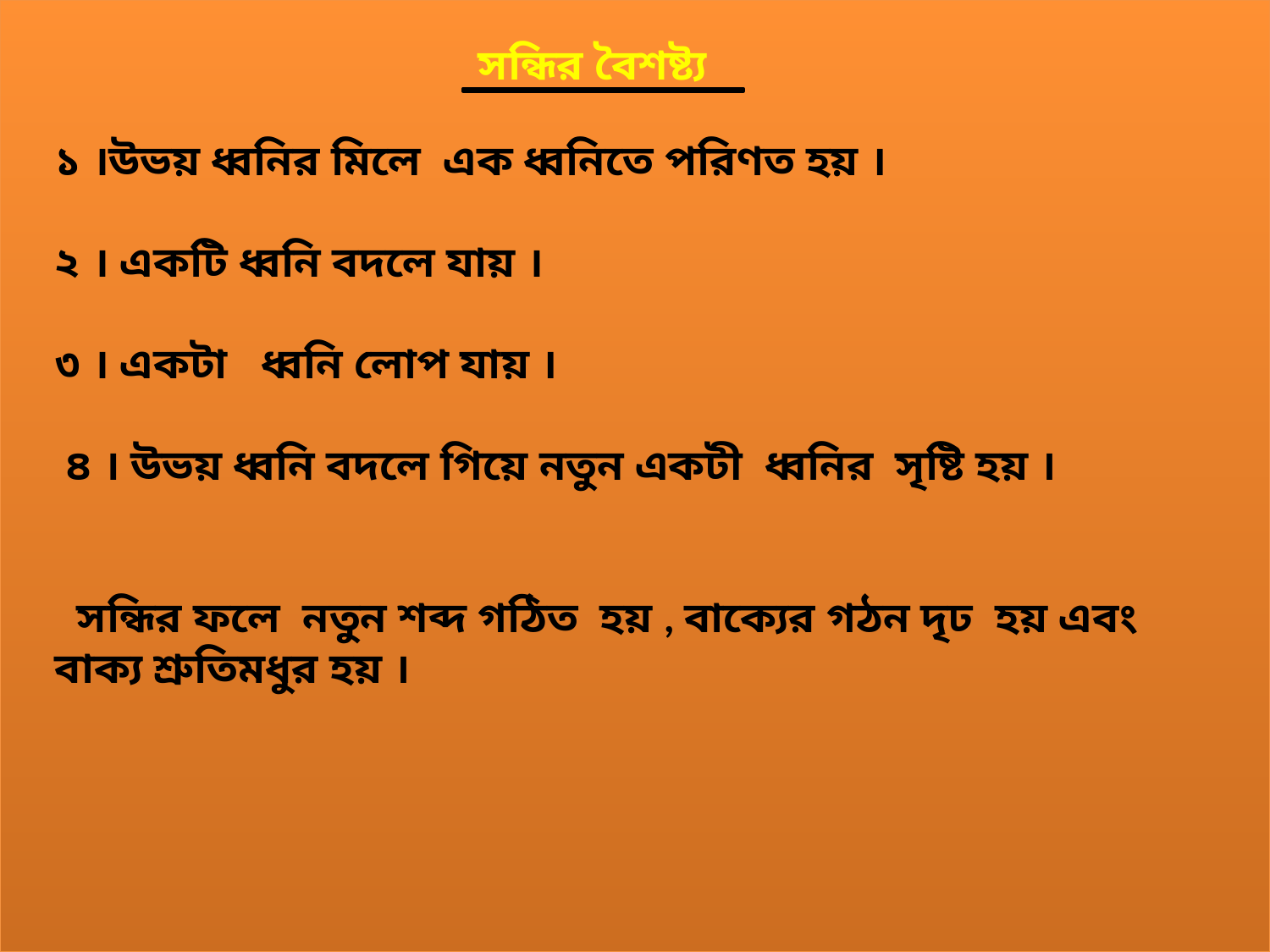

সন্ধির বৈশষ্ট্য

১ ।উভয় ধ্বনির মিলে  এক ধ্বনিতে পরিণত হয় ।

২ । একটি ধ্বনি বদলে যায় ।

৩ । একটা   ধ্বনি লোপ যায় ।

 ৪ । উভয় ধ্বনি বদলে গিয়ে নতুন একটী  ধ্বনির  সৃষ্টি হয় ।

  সন্ধির ফলে  নতুন শব্দ গঠিত  হয় , বাক্যের গঠন দৃঢ  হয় এবং বাক্য শ্রুতিমধুর হয় ।